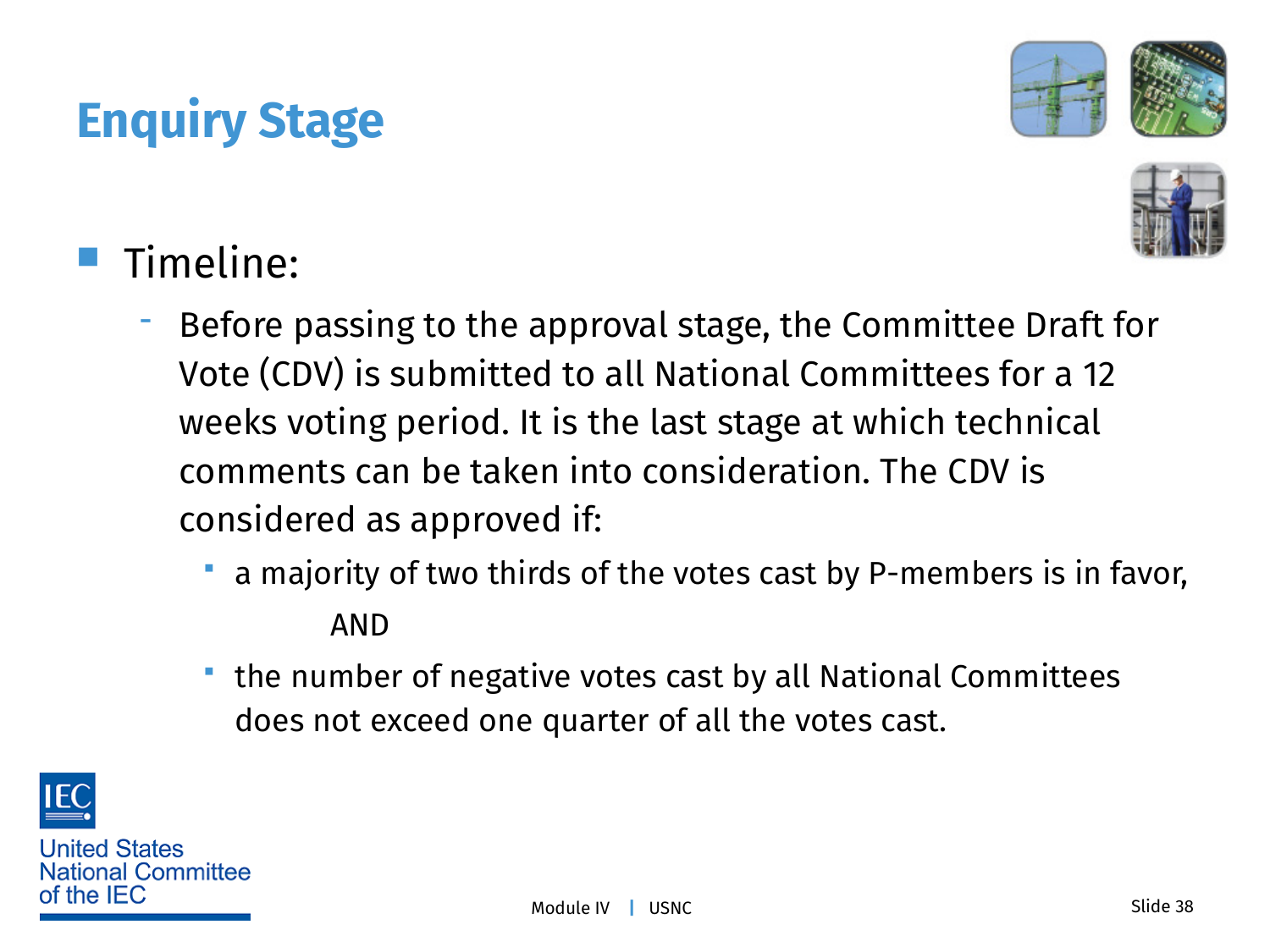

# Enquiry Stage
Timeline:
Before passing to the approval stage, the Committee Draft for Vote (CDV) is submitted to all National Committees for a 12 weeks voting period. It is the last stage at which technical comments can be taken into consideration. The CDV is considered as approved if:
a majority of two thirds of the votes cast by P-members is in favor,
	AND
the number of negative votes cast by all National Committees does not exceed one quarter of all the votes cast.
Slide 38